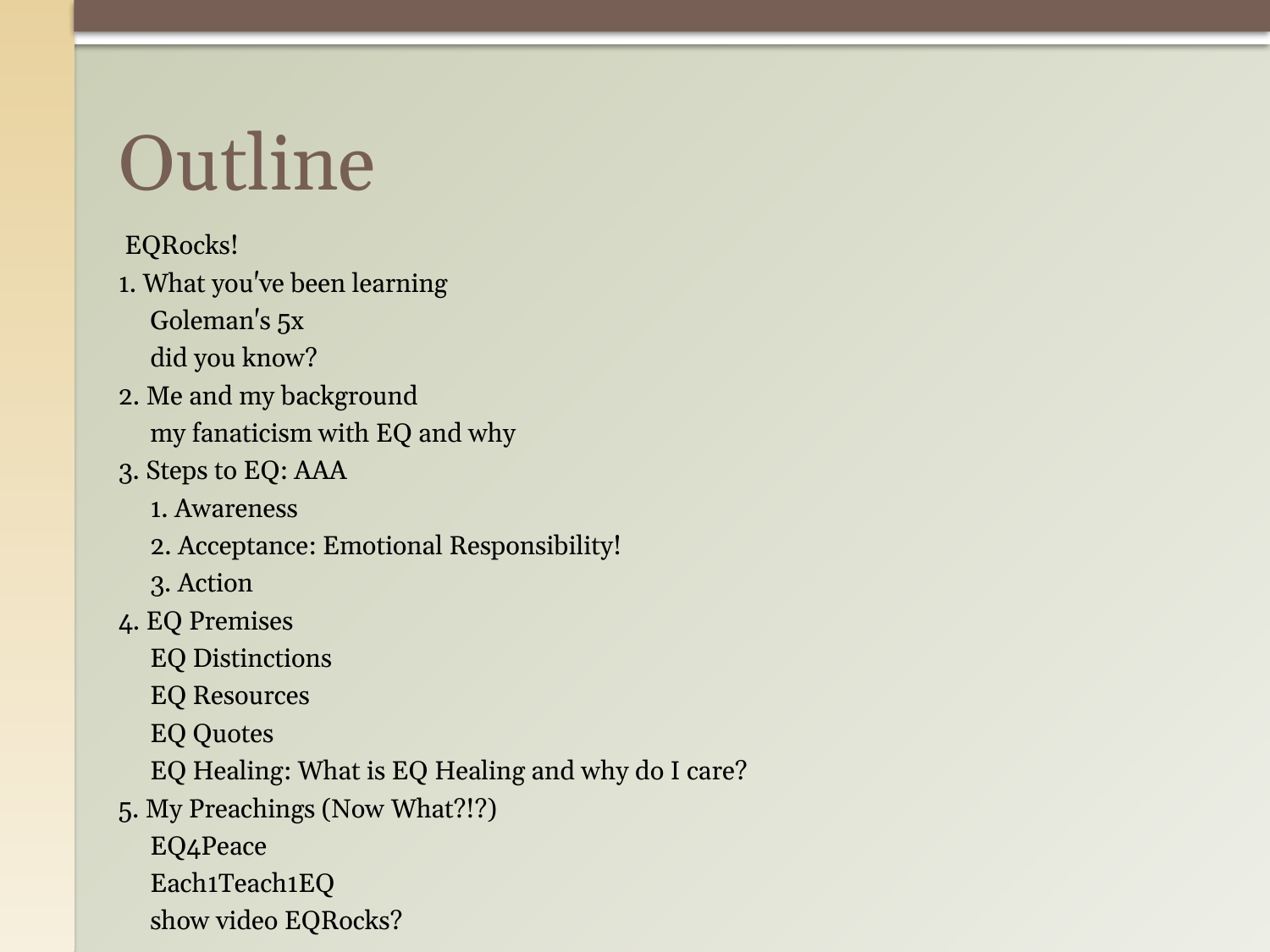

# Outline
 EQRocks!
1. What you've been learning
     Goleman's 5x
     did you know?
2. Me and my background
     my fanaticism with EQ and why
3. Steps to EQ: AAA
     1. Awareness
     2. Acceptance: Emotional Responsibility!
     3. Action
4. EQ Premises
     EQ Distinctions
     EQ Resources
     EQ Quotes
     EQ Healing: What is EQ Healing and why do I care?
5. My Preachings (Now What?!?)
     EQ4Peace
     Each1Teach1EQ
     show video EQRocks?